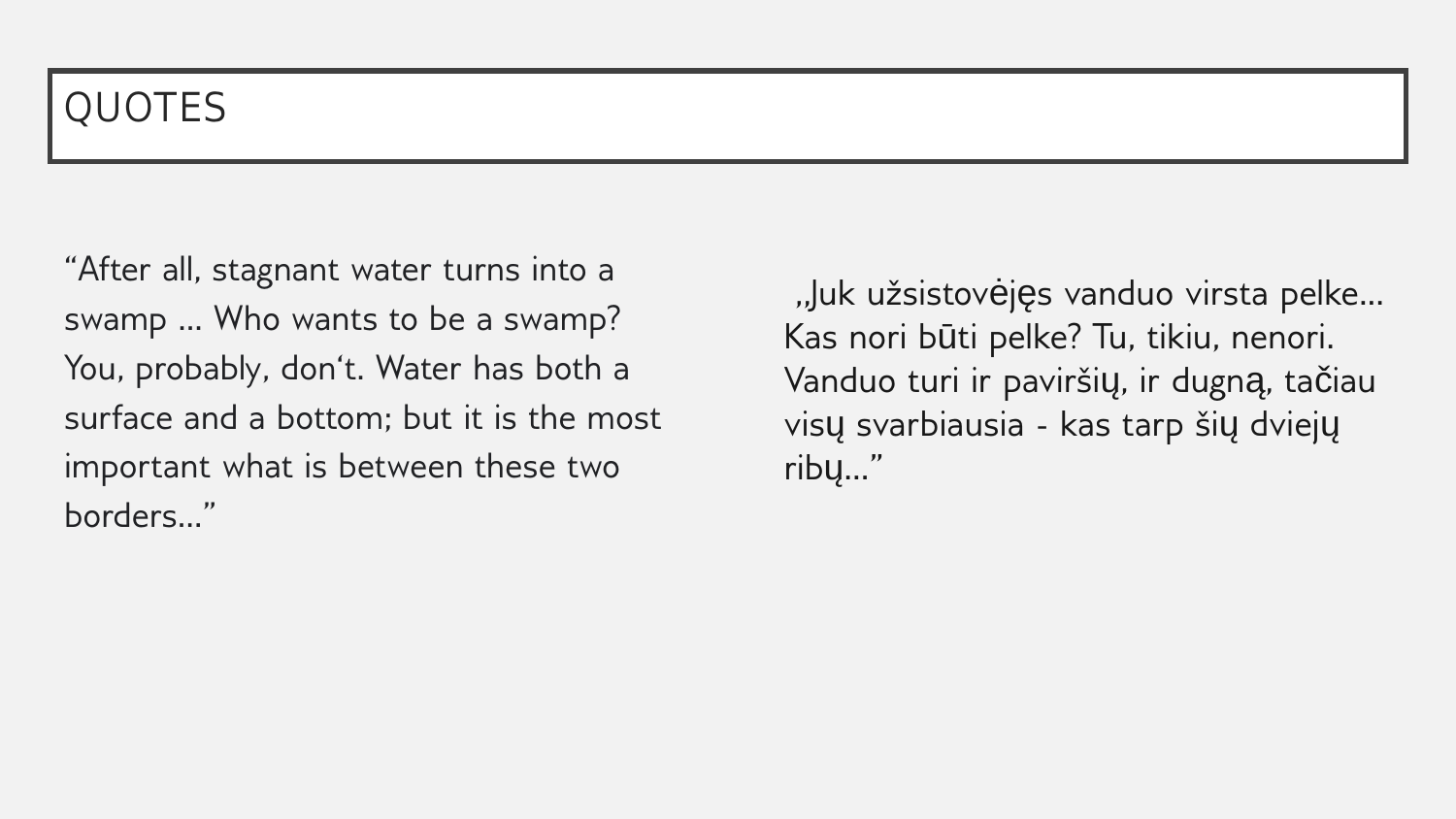

# QUOTES
“After all, stagnant water turns into a swamp ... Who wants to be a swamp? You, probably, don‘t. Water has both a surface and a bottom; but it is the most important what is between these two borders…”

 ,,Juk užsistovėjęs vanduo virsta pelke... Kas nori būti pelke? Tu, tikiu, nenori. Vanduo turi ir paviršių, ir dugną, tačiau visų svarbiausia - kas tarp šių dviejų ribų…”